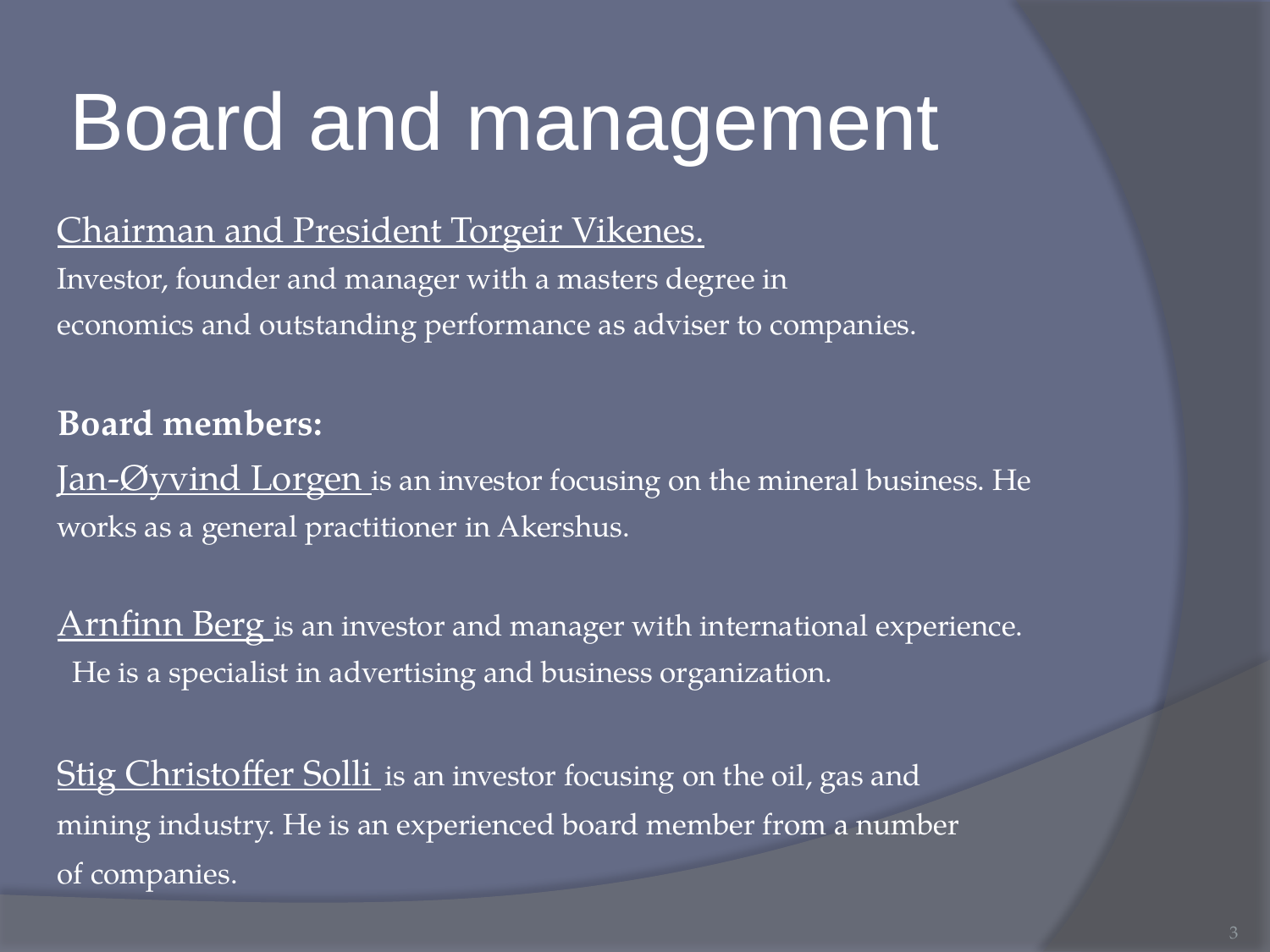

# Board and management

Chairman and President Torgeir Vikenes.
Investor, founder and manager with a masters degree in
economics and outstanding performance as adviser to companies.

Board members:
Jan-Øyvind Lorgen is an investor focusing on the mineral business. He
works as a general practitioner in Akershus.

Arnfinn Berg is an investor and manager with international experience.
  He is a specialist in advertising and business organization.

Stig Christoffer Solli   is an investor focusing on the oil, gas and
mining industry. He is an experienced board member from a number
of companies.
3